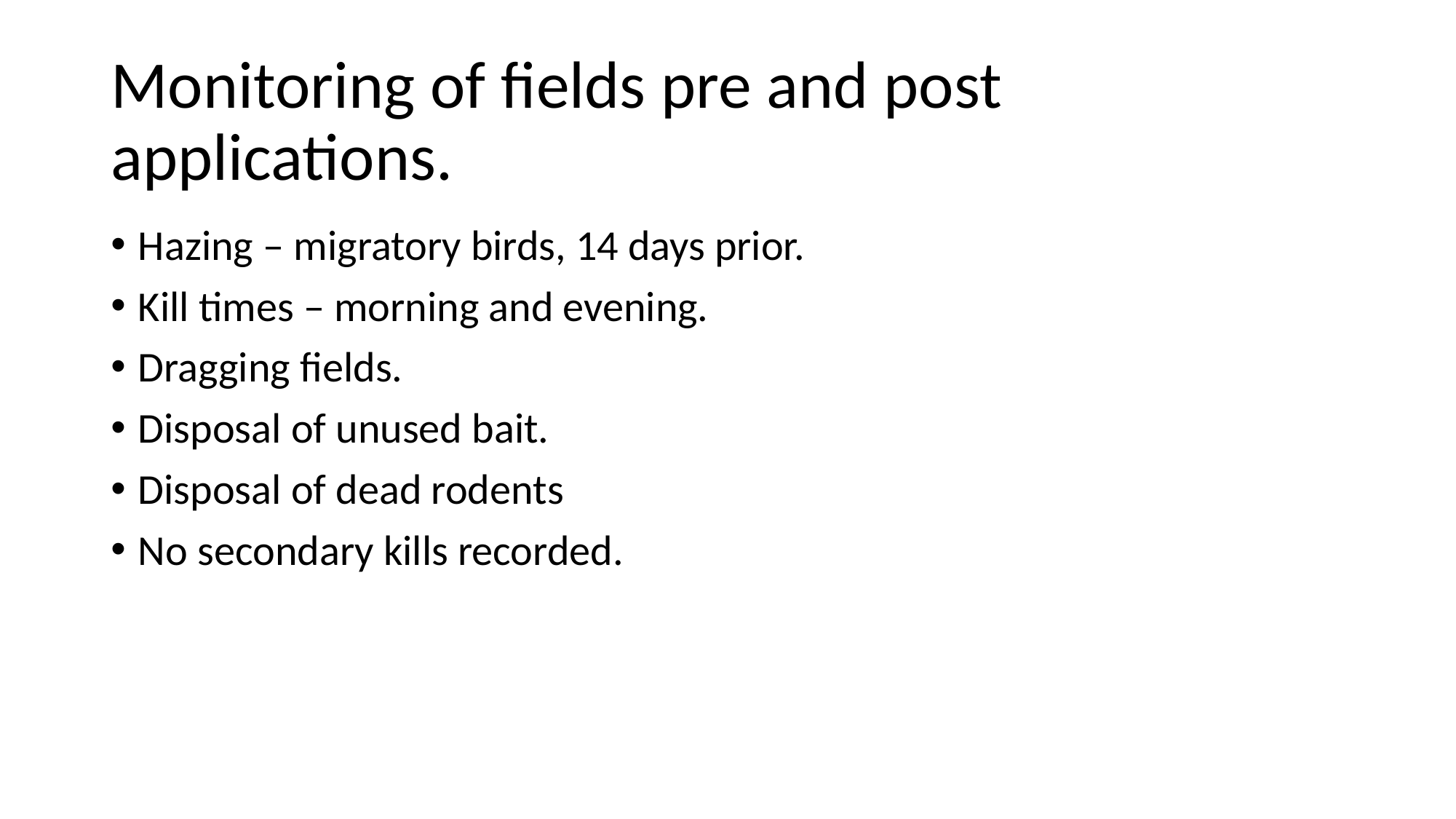

# Monitoring of fields pre and post applications.
Hazing – migratory birds, 14 days prior.
Kill times – morning and evening.
Dragging fields.
Disposal of unused bait.
Disposal of dead rodents
No secondary kills recorded.